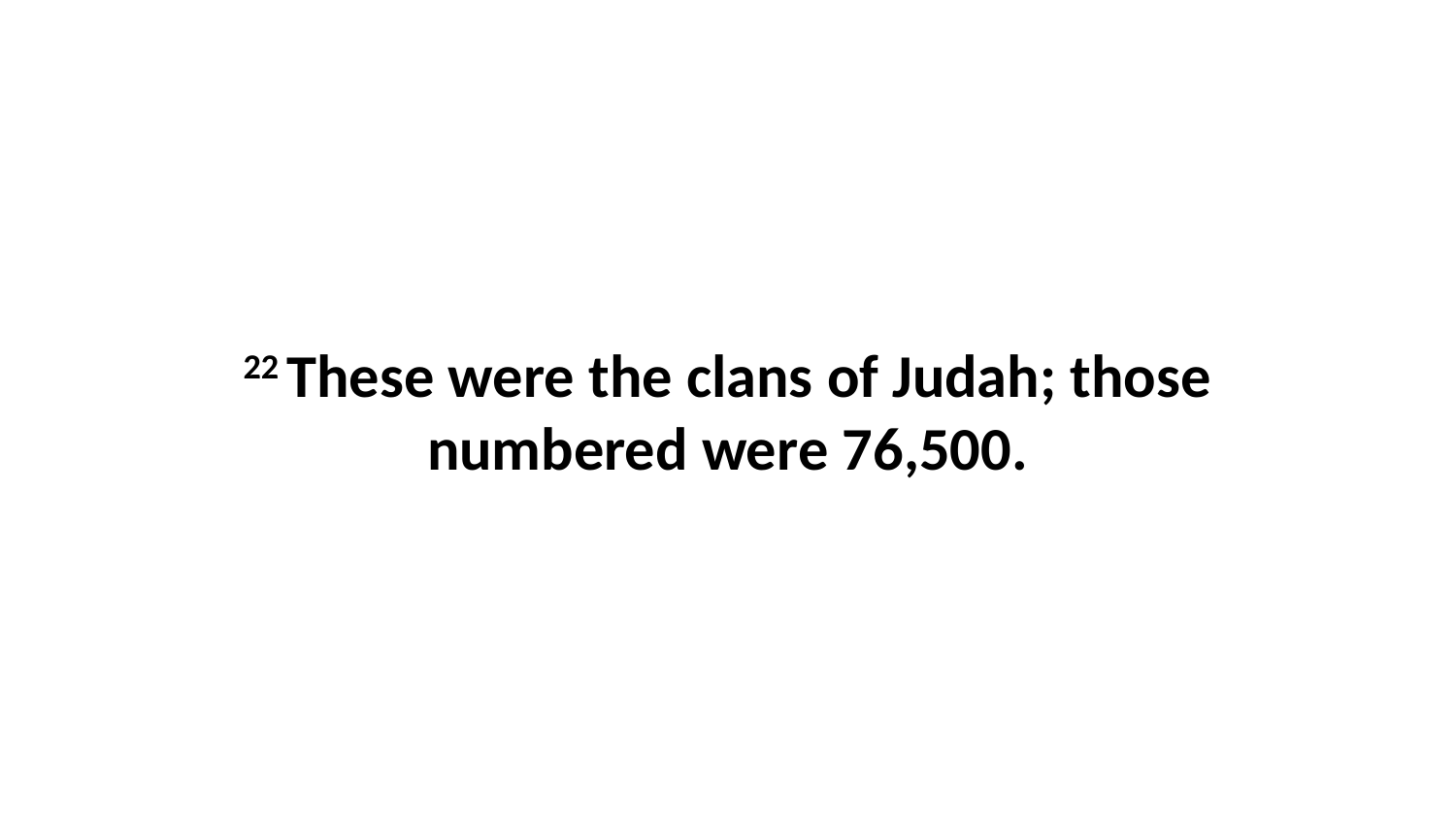

22 These were the clans of Judah; those numbered were 76,500.